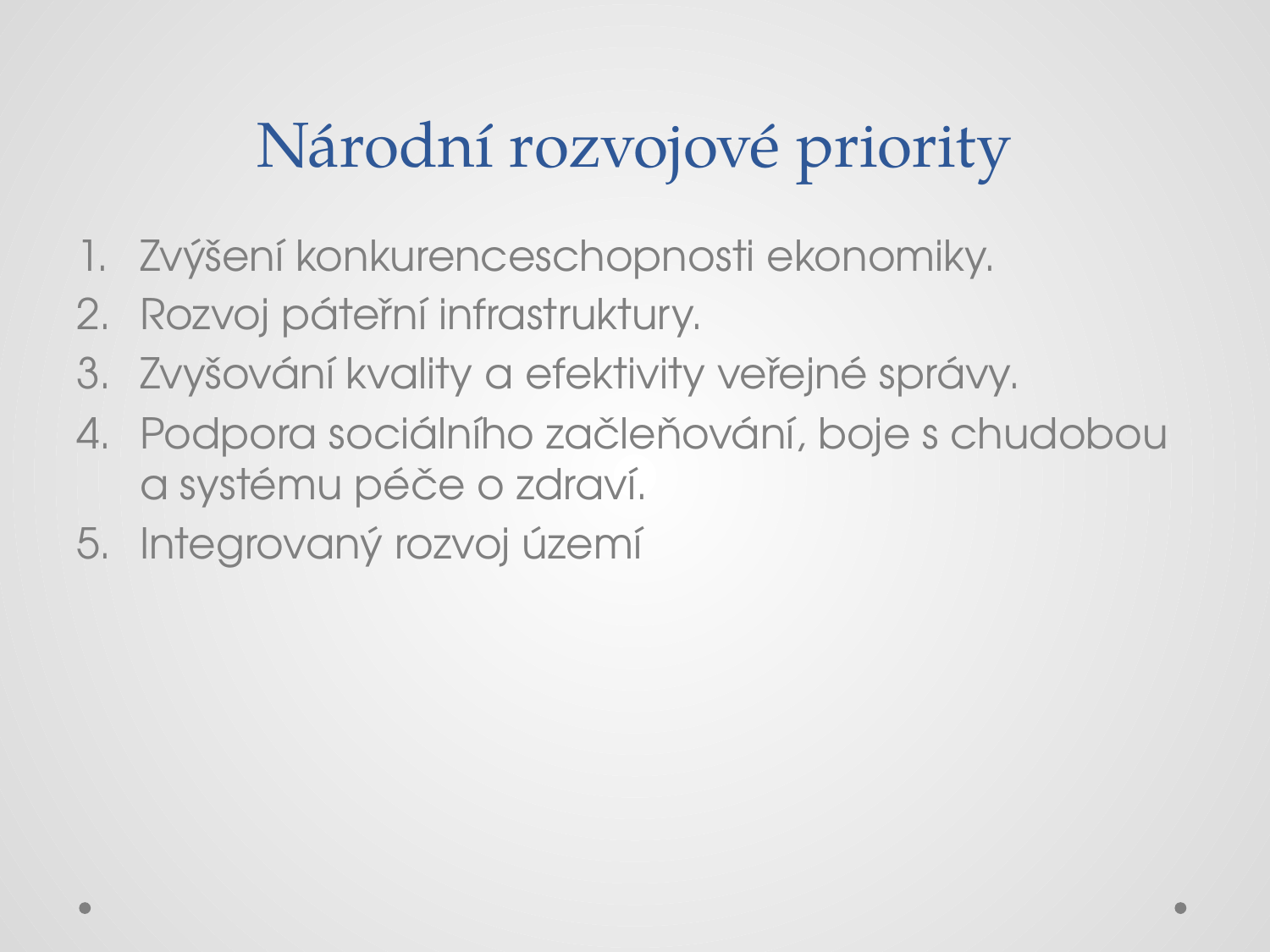

# Národní rozvojové priority
Zvýšení konkurenceschopnosti ekonomiky.
Rozvoj páteřní infrastruktury.
Zvyšování kvality a efektivity veřejné správy.
Podpora sociálního začleňování, boje s chudobou a systému péče o zdraví.
Integrovaný rozvoj území